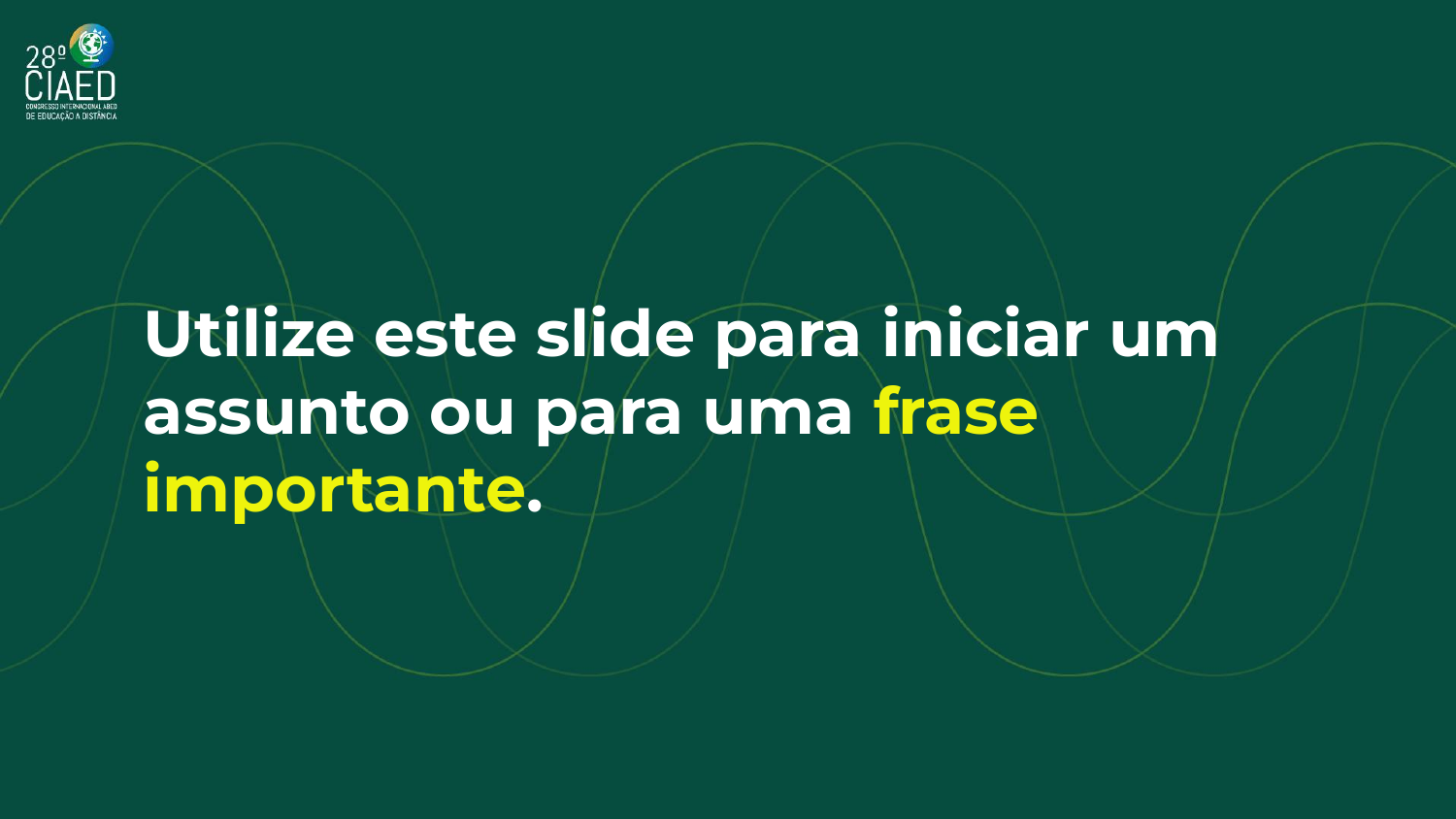

Utilize este slide para iniciar um assunto ou para uma frase importante.